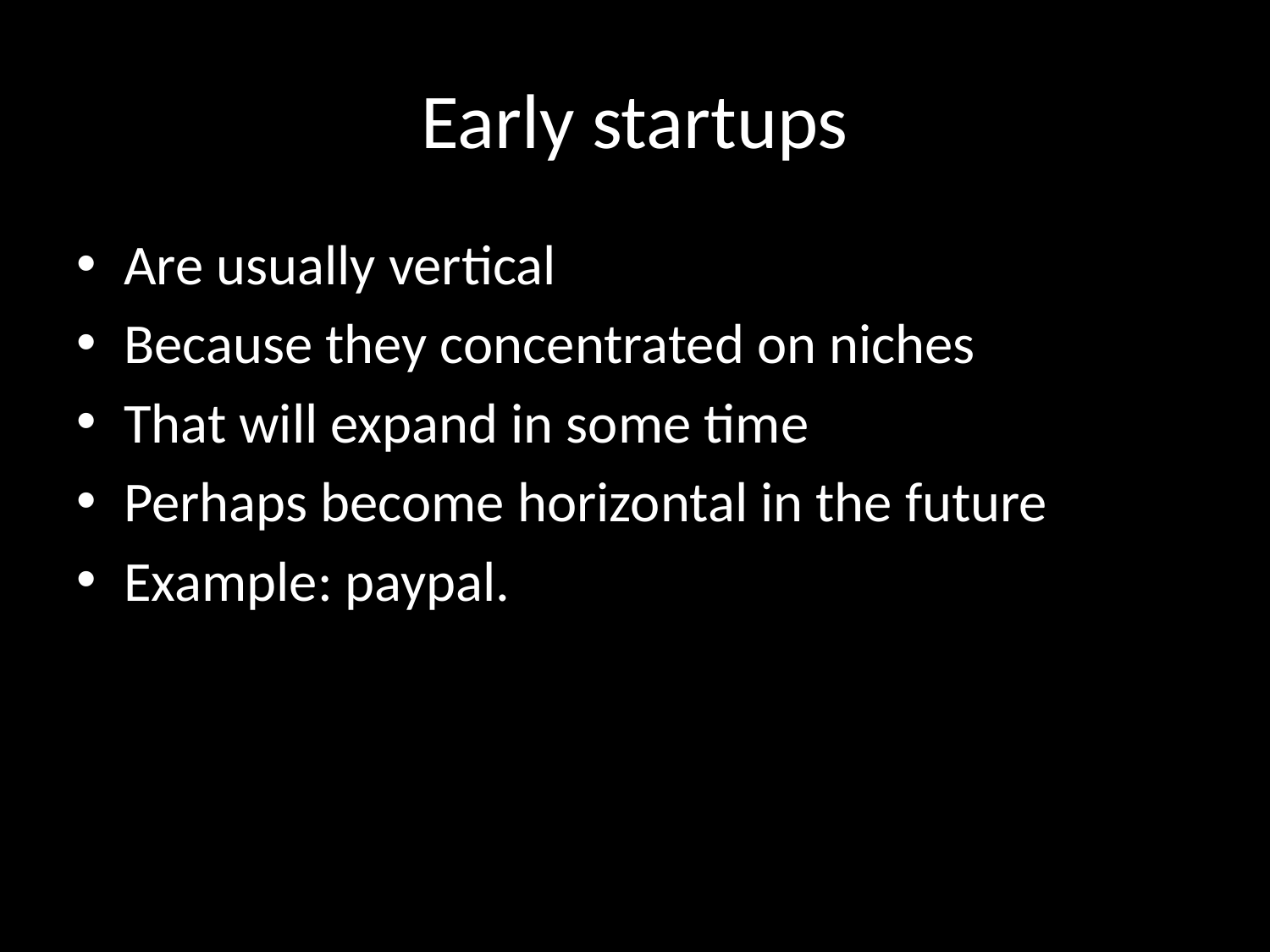

# Early startups
Are usually vertical
Because they concentrated on niches
That will expand in some time
Perhaps become horizontal in the future
Example: paypal.